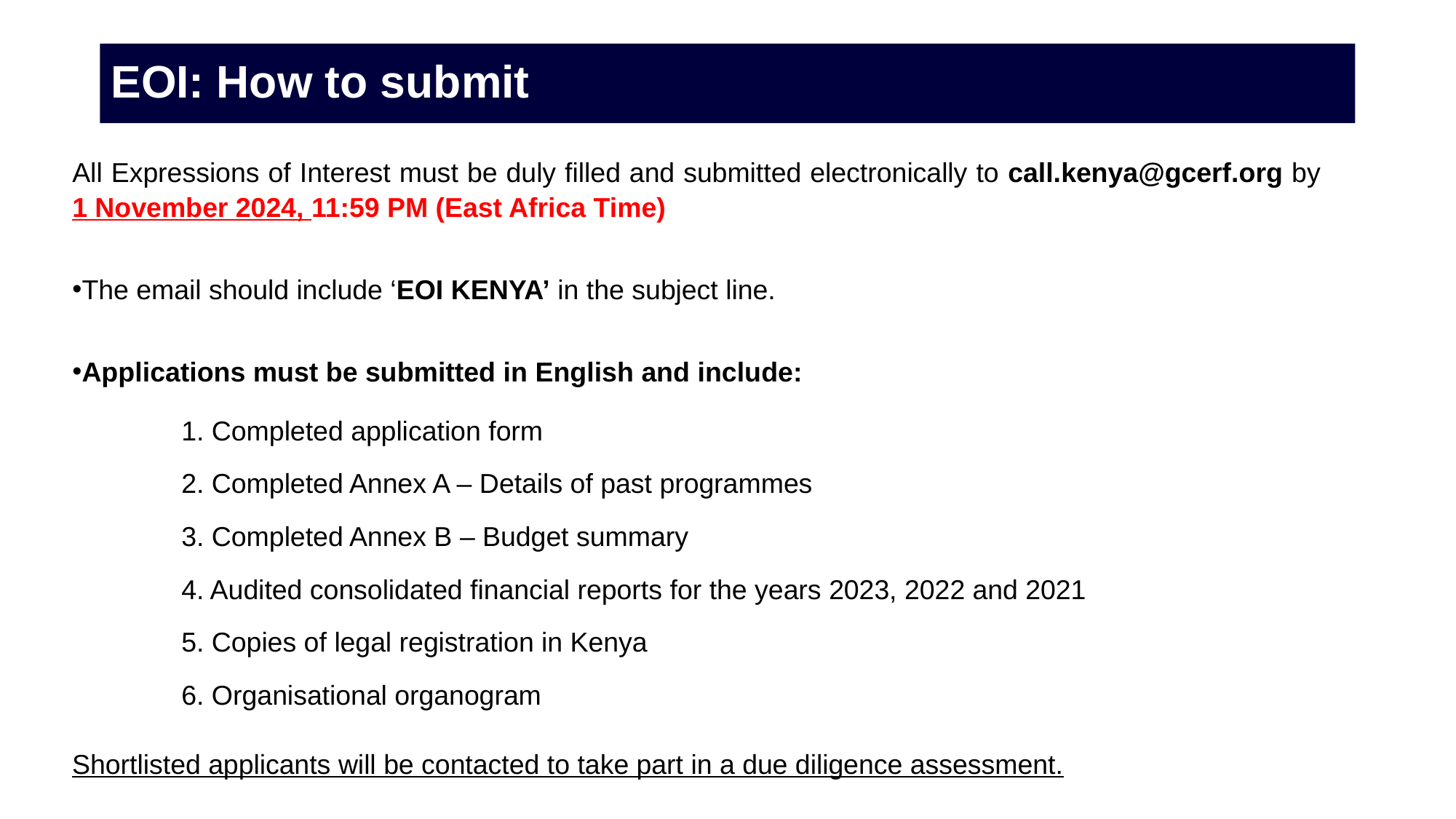

# EOI: How to submit
All Expressions of Interest must be duly filled and submitted electronically to call.kenya@gcerf.org by 1 November 2024, 11:59 PM (East Africa Time)

The email should include ‘EOI KENYA’ in the subject line.

Applications must be submitted in English and include:
	1. Completed application form
	2. Completed Annex A – Details of past programmes
	3. Completed Annex B – Budget summary
	4. Audited consolidated financial reports for the years 2023, 2022 and 2021
	5. Copies of legal registration in Kenya
	6. Organisational organogram

Shortlisted applicants will be contacted to take part in a due diligence assessment.